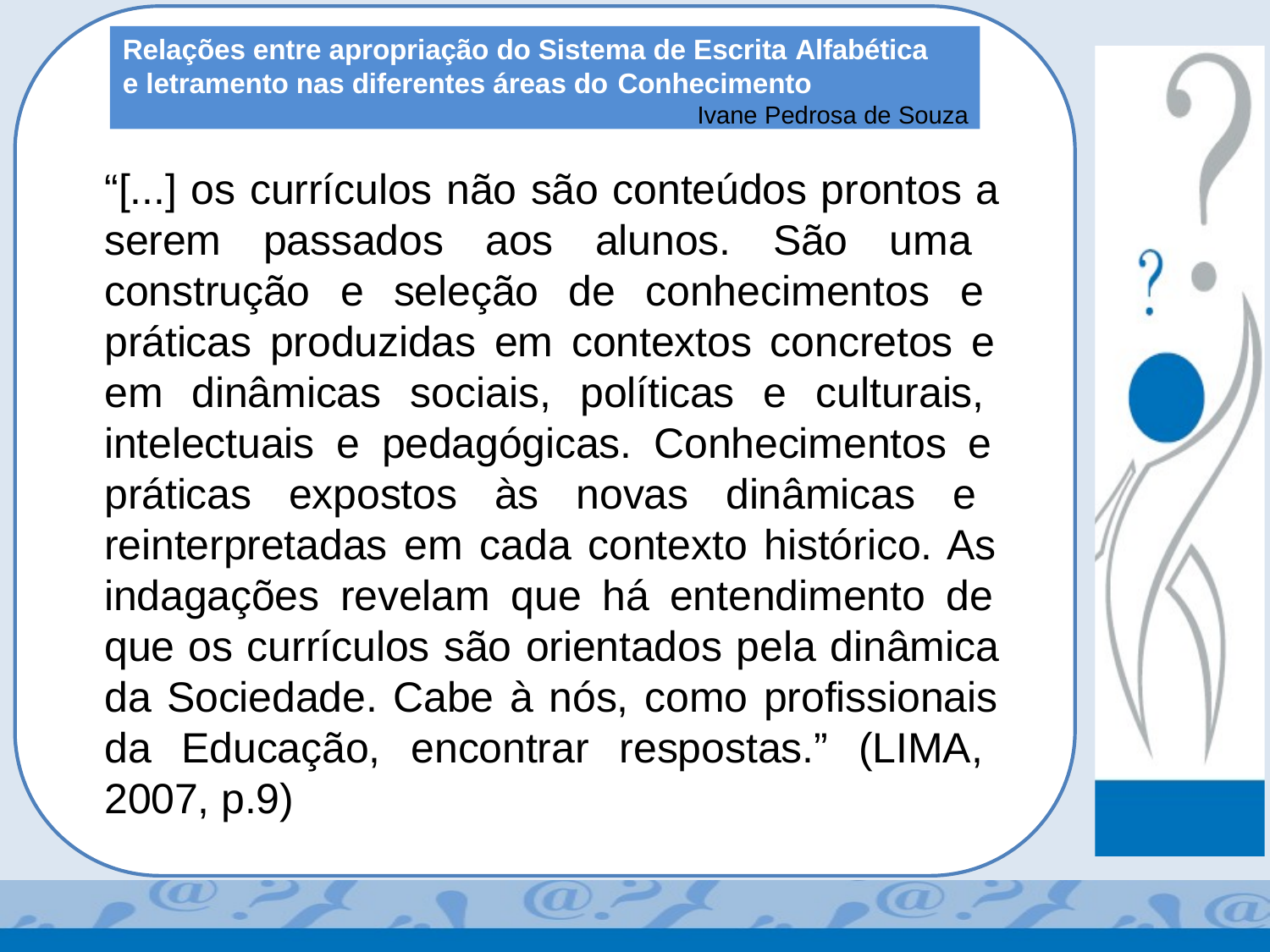

Relações entre apropriação do Sistema de Escrita Alfabética  e letramento nas diferentes áreas do Conhecimento
Ivane Pedrosa de Souza

“[...] os currículos não são conteúdos prontos a  serem passados aos alunos. São uma  construção e seleção de conhecimentos e  práticas produzidas em contextos concretos e  em dinâmicas sociais, políticas e culturais,  intelectuais e pedagógicas. Conhecimentos e  práticas expostos às novas dinâmicas e  reinterpretadas em cada contexto histórico. As  indagações revelam que há entendimento de  que os currículos são orientados pela dinâmica  da Sociedade. Cabe à nós, como profissionais  da Educação, encontrar respostas.” (LIMA,  2007, p.9)